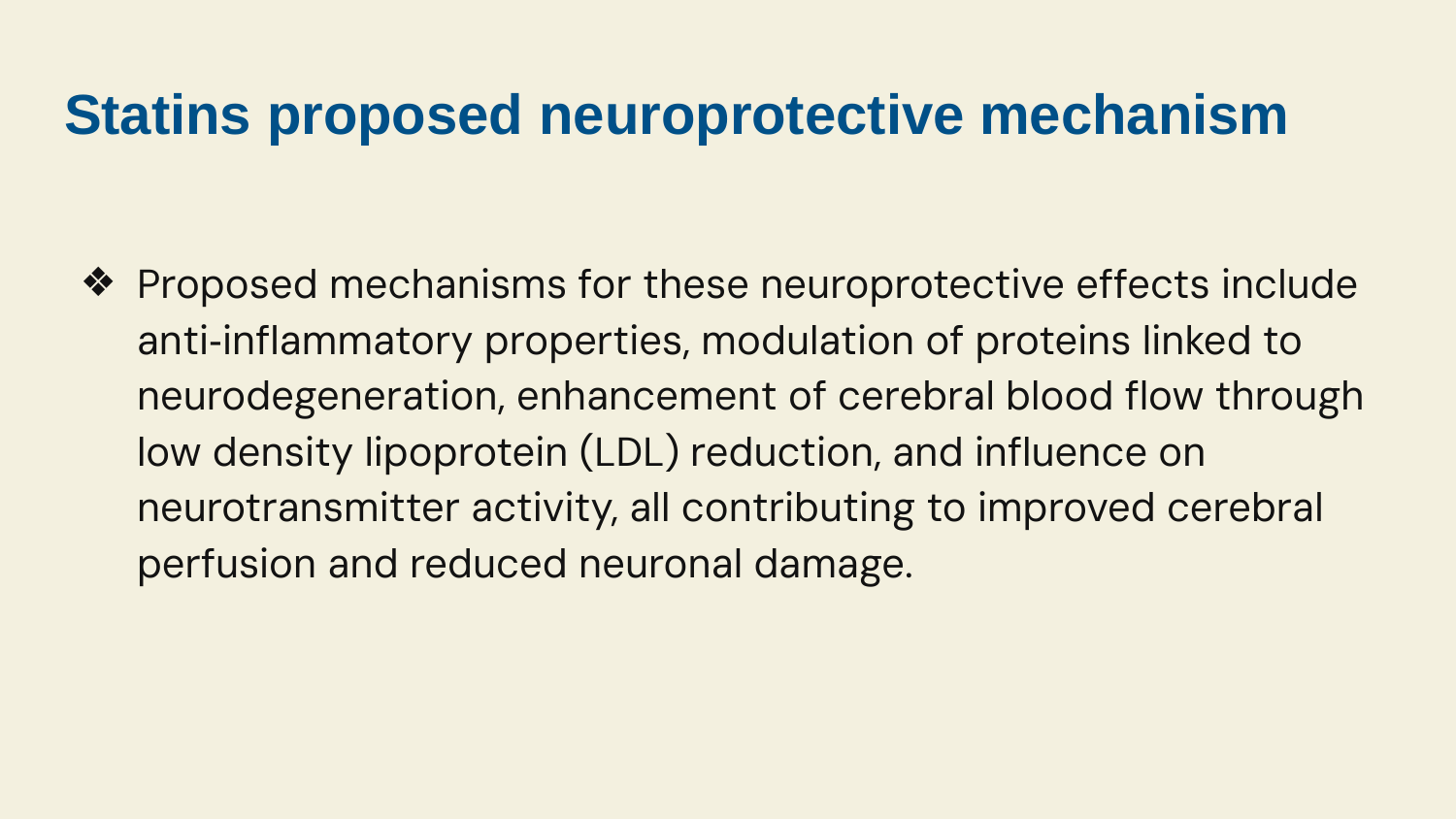

# Statins proposed neuroprotective mechanism
Proposed mechanisms for these neuroprotective effects include anti‐inflammatory properties, modulation of proteins linked to neurodegeneration, enhancement of cerebral blood flow through low density lipoprotein (LDL) reduction, and influence on neurotransmitter activity, all contributing to improved cerebral perfusion and reduced neuronal damage.